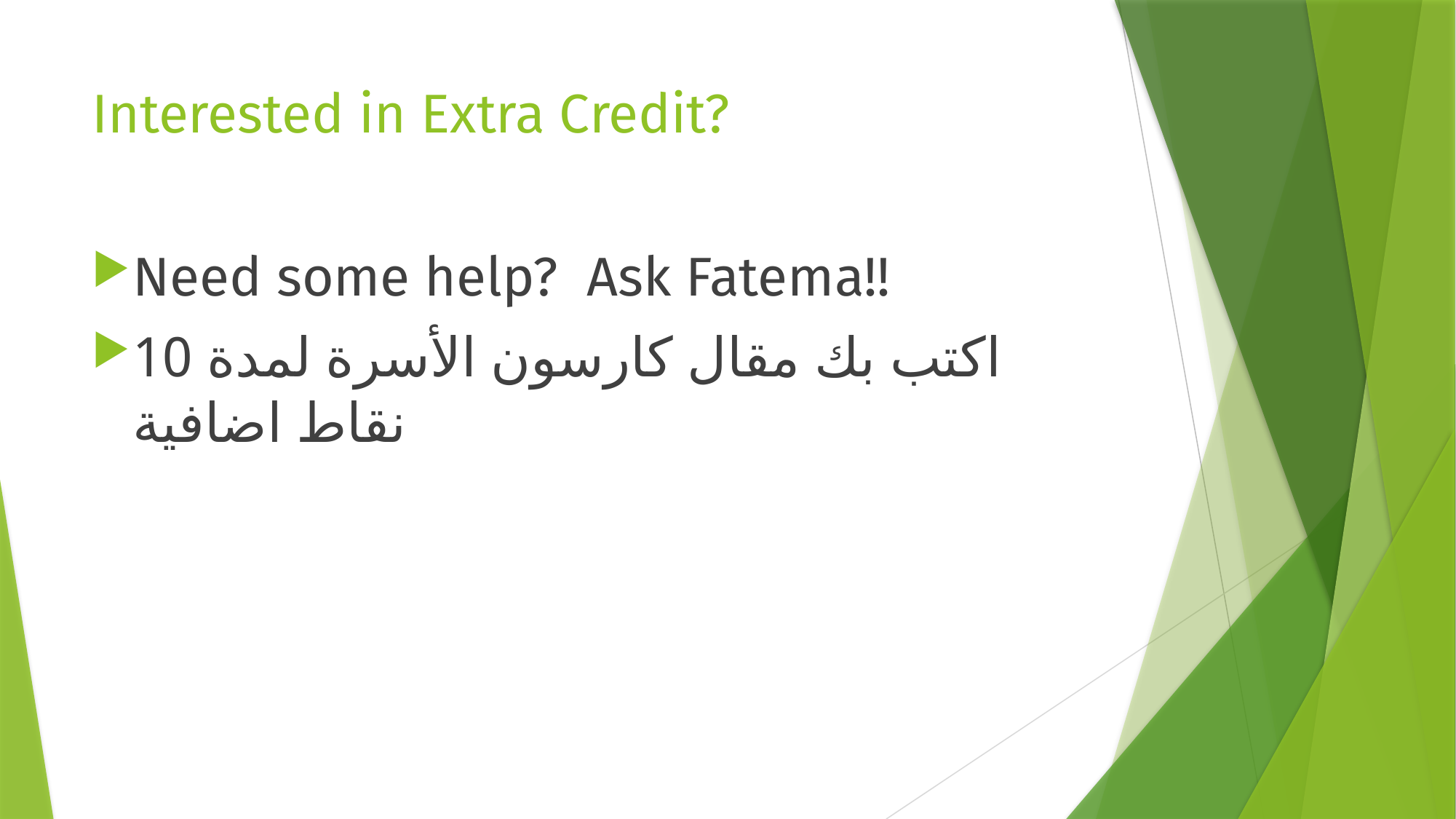

# Interested in Extra Credit?

Need some help?  Ask Fatema!!
اكتب بك مقال كارسون الأسرة لمدة 10 نقاط اضافية